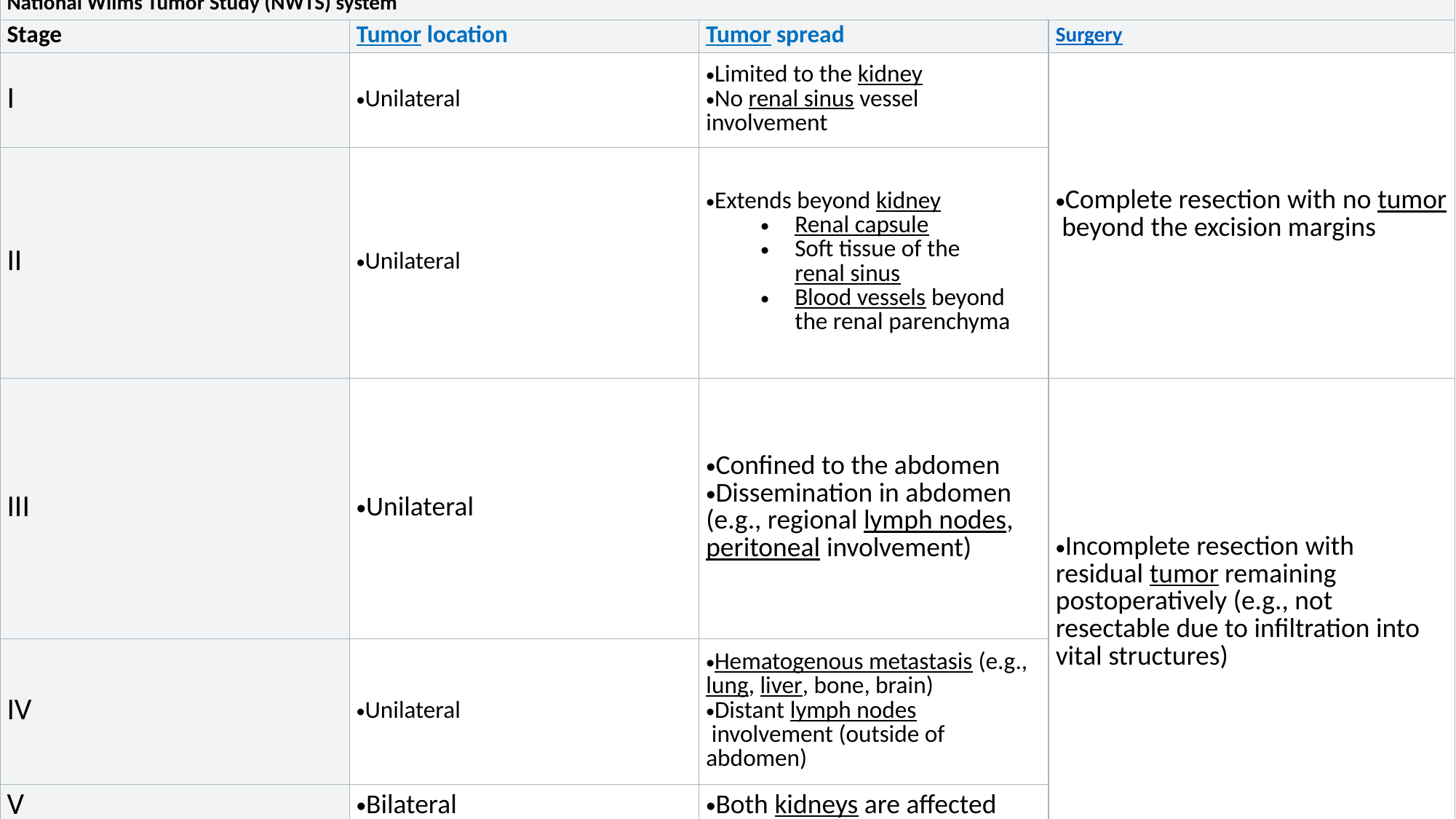

| National Wilms Tumor Study (NWTS) system |  |  |  |
| --- | --- | --- | --- |
| Stage | Tumor location | Tumor spread | Surgery |
| I | Unilateral | Limited to the kidney  No renal sinus vessel involvement | Complete resection with no tumor beyond the excision margins |
| II | Unilateral | Extends beyond kidney Renal capsule Soft tissue of the renal sinus Blood vessels beyond the renal parenchyma |  |
| III | Unilateral | Confined to the abdomen Dissemination in abdomen (e.g., regional lymph nodes, peritoneal involvement) | Incomplete resection with residual tumor remaining postoperatively (e.g., not resectable due to infiltration into vital structures) |
| IV | Unilateral | Hematogenous metastasis (e.g., lung, liver, bone, brain) Distant lymph nodes involvement (outside of abdomen) |  |
| V | Bilateral | Both kidneys are affected |  |

#